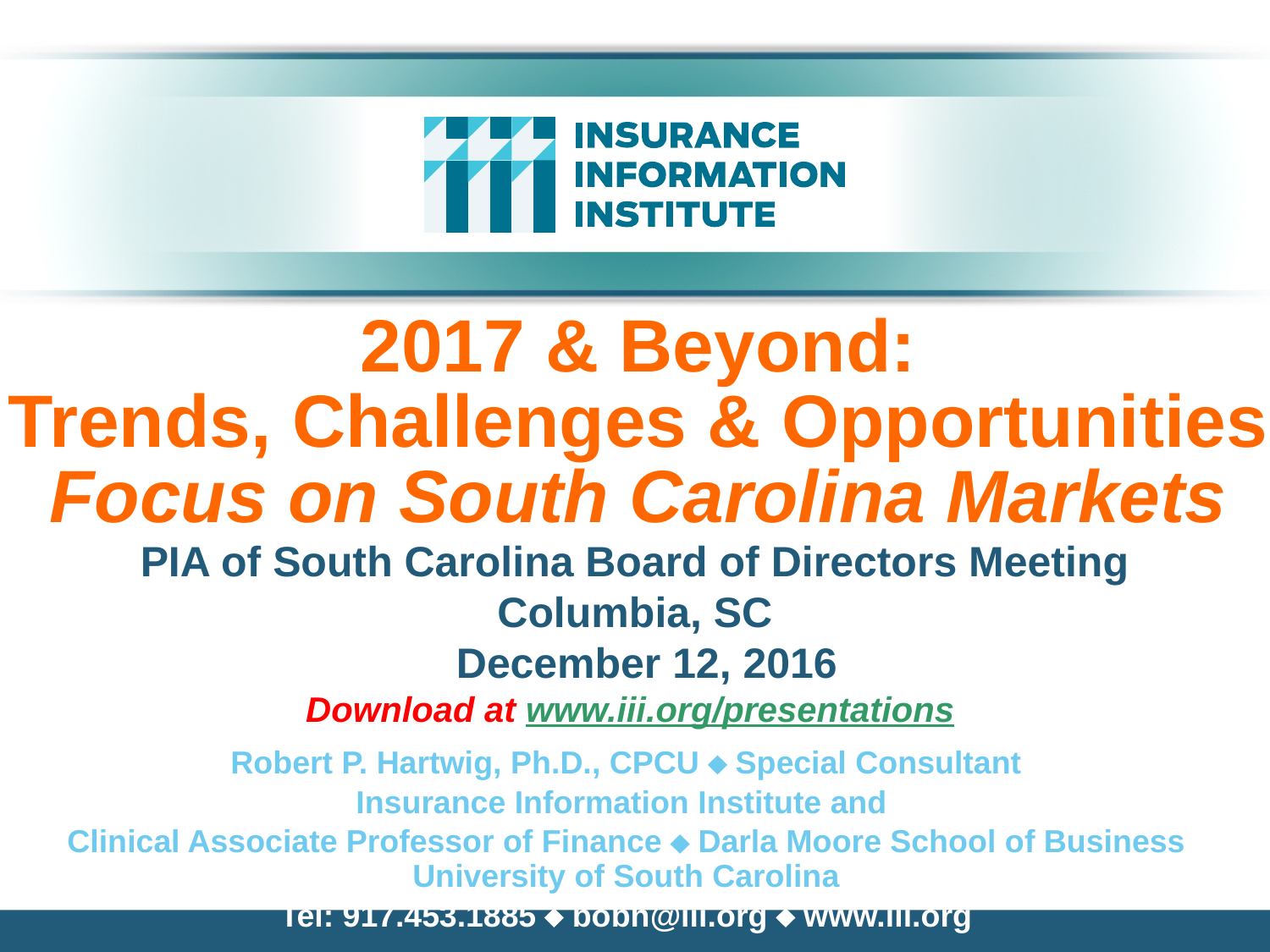

# 2017 & Beyond: Trends, Challenges & Opportunities Focus on South Carolina Markets
PIA of South Carolina Board of Directors Meeting
Columbia, SC
  December 12, 2016
Download at www.iii.org/presentations

Robert P. Hartwig, Ph.D., CPCU ♦ Special Consultant
Insurance Information Institute and
Clinical Associate Professor of Finance ♦ Darla Moore School of Business University of South Carolina
Tel: 917.453.1885 ♦ bobh@iii.org ♦ www.iii.org